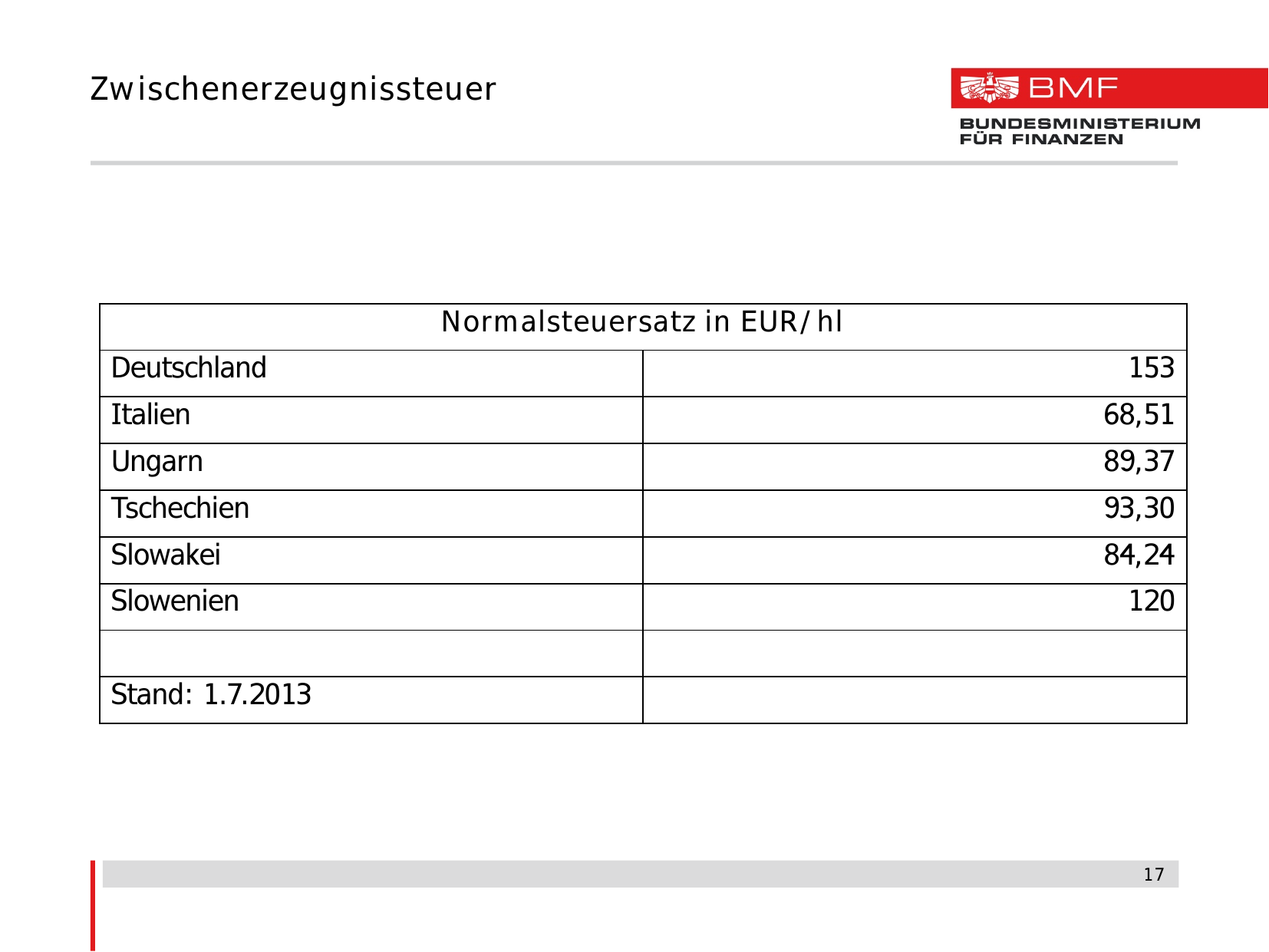

# Zwischenerzeugnissteuer
| Normalsteuersatz in EUR/hl |  |
| --- | --- |
| Deutschland | 153 |
| Italien | 68,51 |
| Ungarn | 89,37 |
| Tschechien | 93,30 |
| Slowakei | 84,24 |
| Slowenien | 120 |
|  |  |
| Stand: 1.7.2013 |  |
17